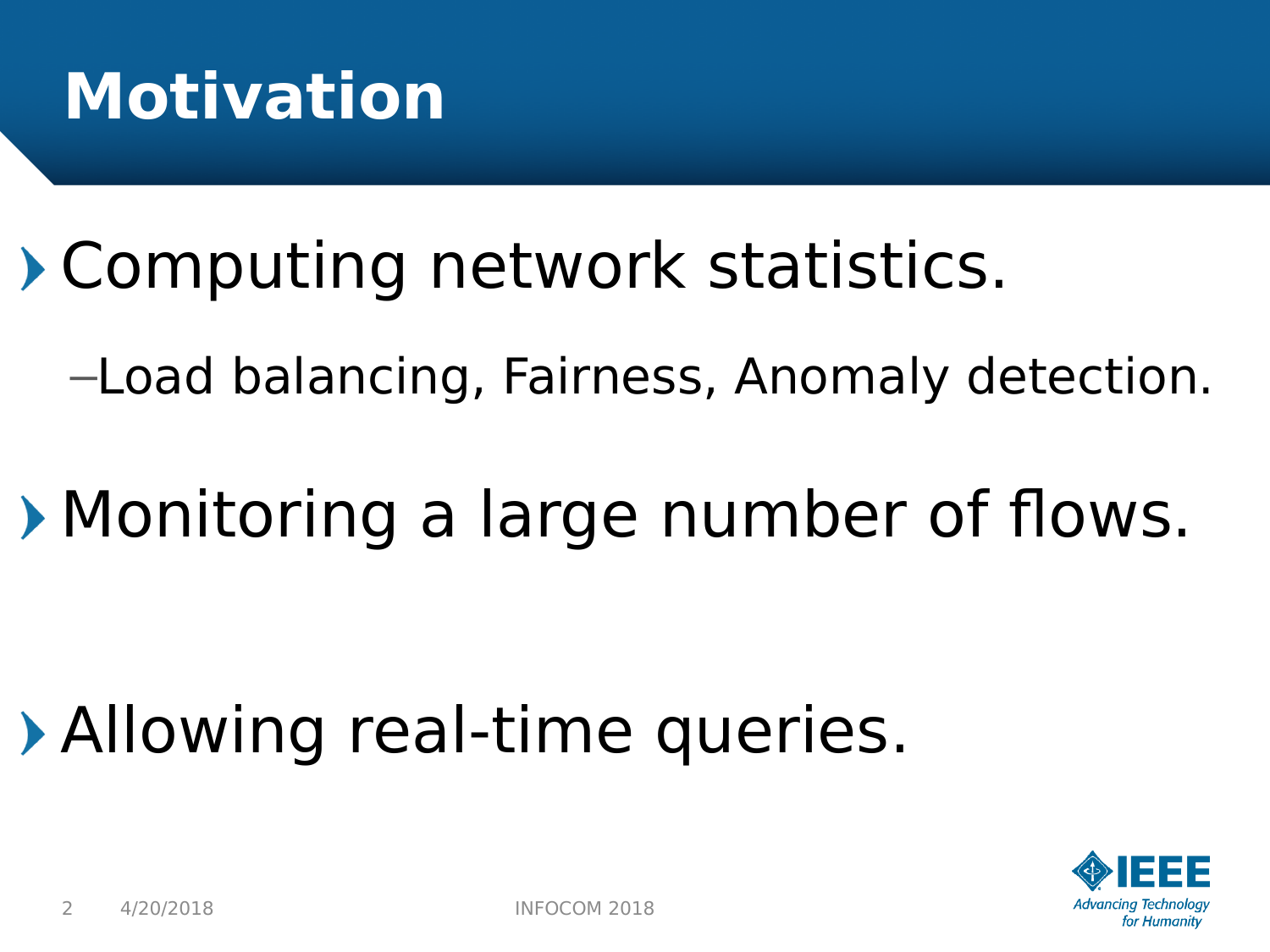

# Motivation
Computing network statistics.
Load balancing, Fairness, Anomaly detection.
Monitoring a large number of flows.

Allowing real-time queries.

2
4/20/2018